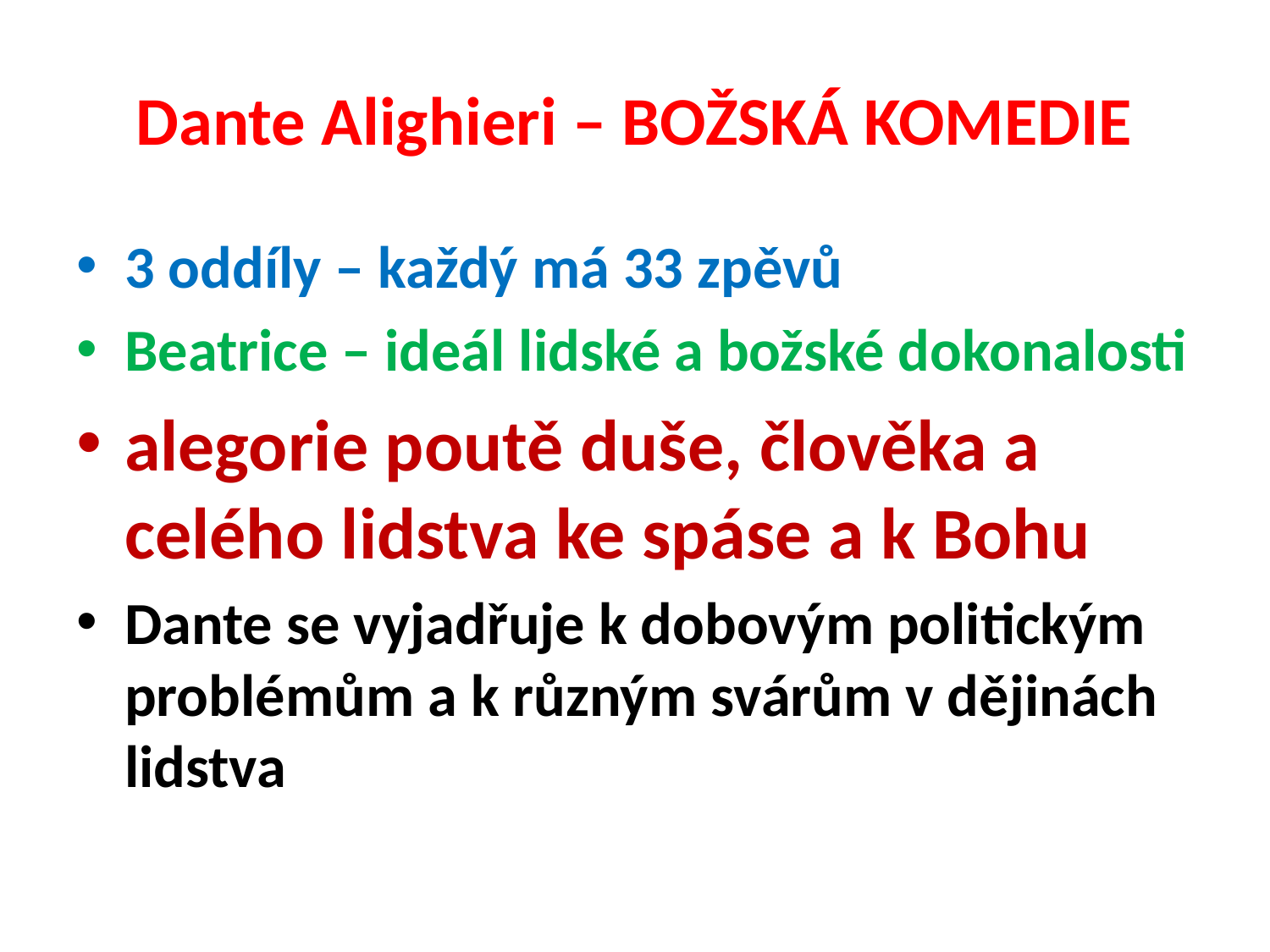

# Dante Alighieri – BOŽSKÁ KOMEDIE
3 oddíly – každý má 33 zpěvů
Beatrice – ideál lidské a božské dokonalosti
alegorie poutě duše, člověka a celého lidstva ke spáse a k Bohu
Dante se vyjadřuje k dobovým politickým problémům a k různým svárům v dějinách lidstva